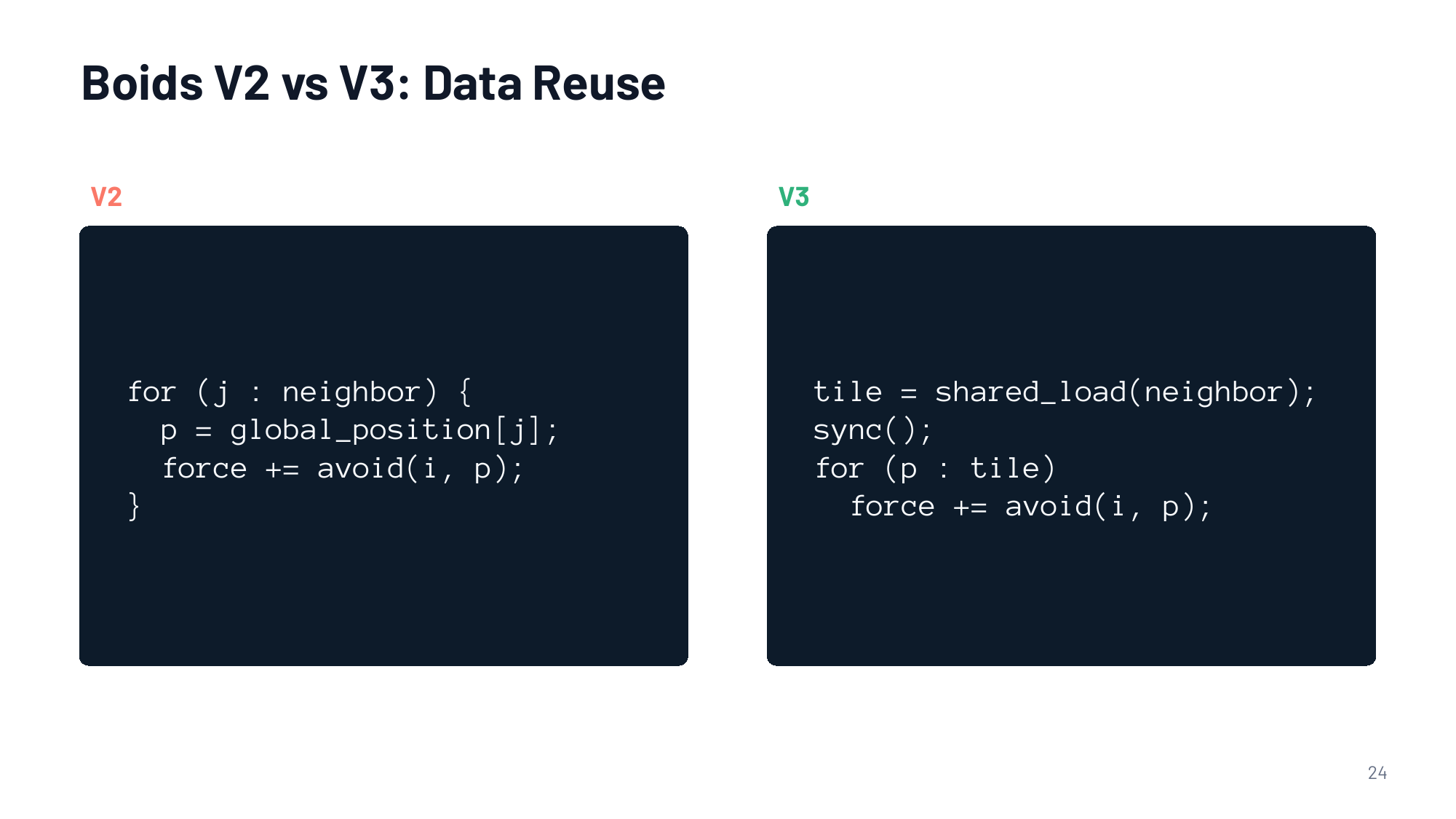

Boids V2 vs V3: Data Reuse
V2
V3

for (j : neighbor) {
  p = global_position[j];
  force += avoid(i, p);
}
tile = shared_load(neighbor);
sync();
for (p : tile)
  force += avoid(i, p);
24